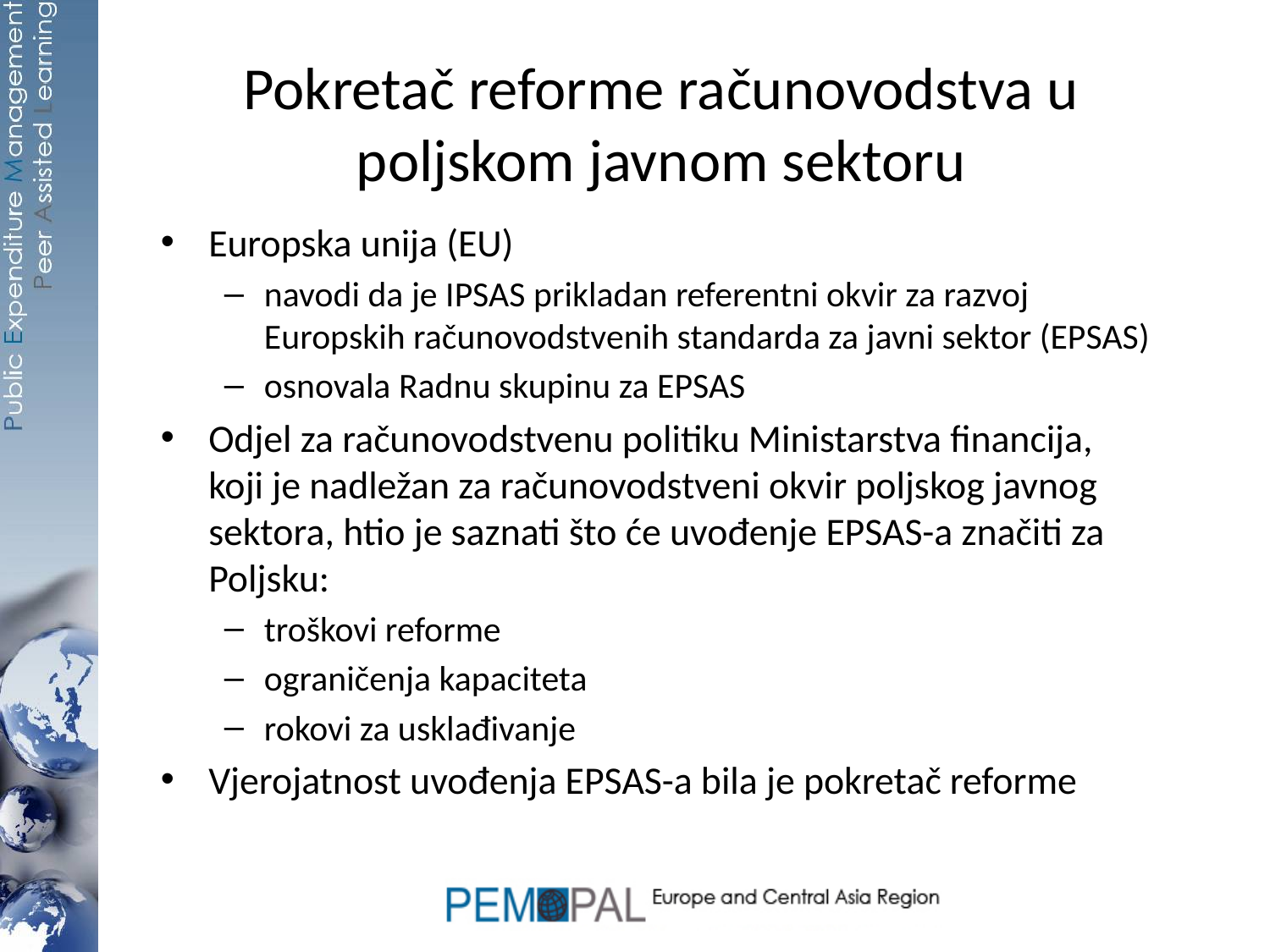

# Pokretač reforme računovodstva u poljskom javnom sektoru
Europska unija (EU)
navodi da je IPSAS prikladan referentni okvir za razvoj Europskih računovodstvenih standarda za javni sektor (EPSAS)
osnovala Radnu skupinu za EPSAS
Odjel za računovodstvenu politiku Ministarstva financija, koji je nadležan za računovodstveni okvir poljskog javnog sektora, htio je saznati što će uvođenje EPSAS-a značiti za Poljsku:
troškovi reforme
ograničenja kapaciteta
rokovi za usklađivanje
Vjerojatnost uvođenja EPSAS-a bila je pokretač reforme